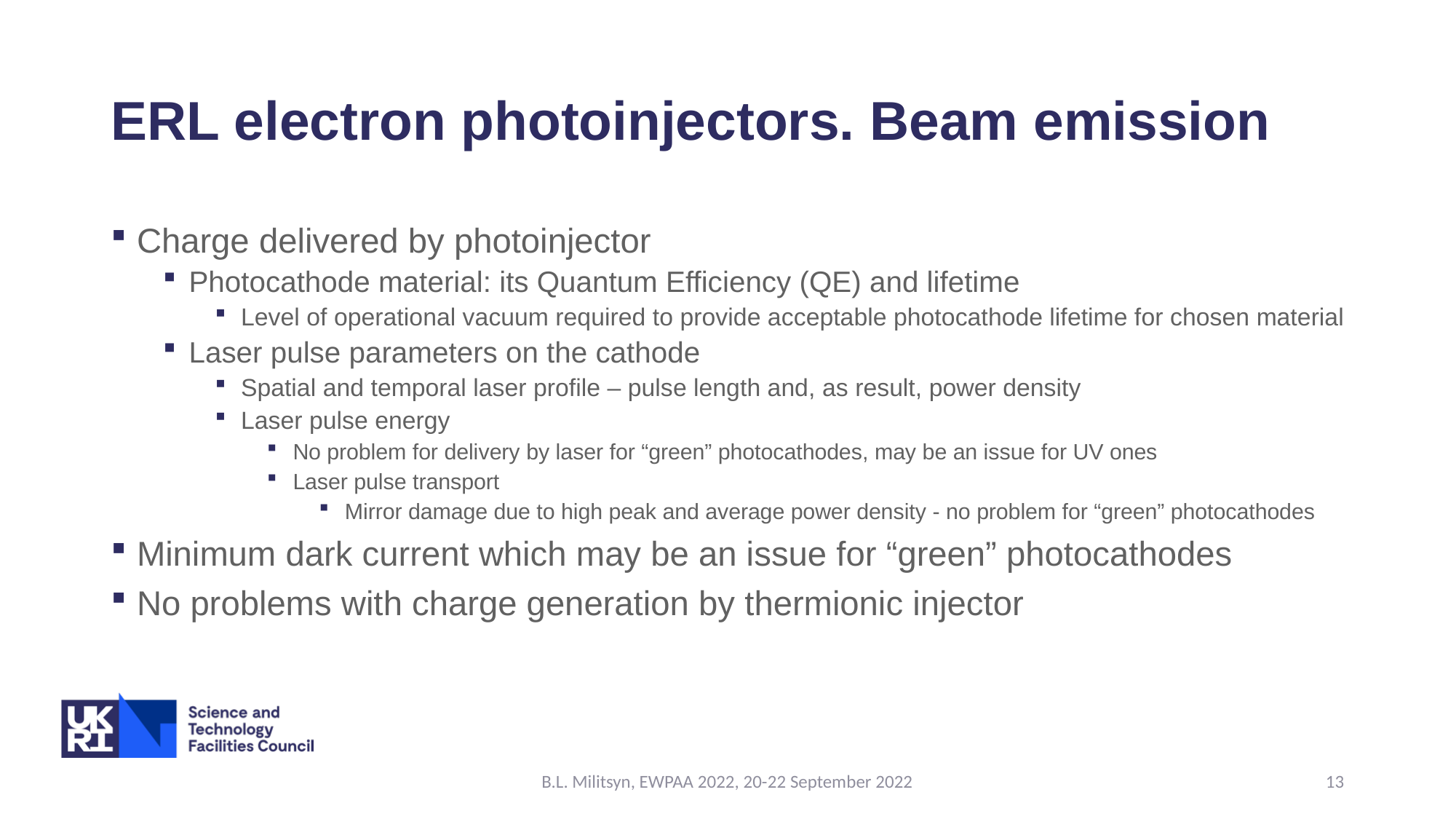

# ERL electron photoinjectors. Beam emission
Charge delivered by photoinjector
Photocathode material: its Quantum Efficiency (QE) and lifetime
Level of operational vacuum required to provide acceptable photocathode lifetime for chosen material
Laser pulse parameters on the cathode
Spatial and temporal laser profile – pulse length and, as result, power density
Laser pulse energy
No problem for delivery by laser for “green” photocathodes, may be an issue for UV ones
Laser pulse transport
Mirror damage due to high peak and average power density - no problem for “green” photocathodes
Minimum dark current which may be an issue for “green” photocathodes
No problems with charge generation by thermionic injector

B.L. Militsyn, EWPAA 2022, 20-22 September 2022
13